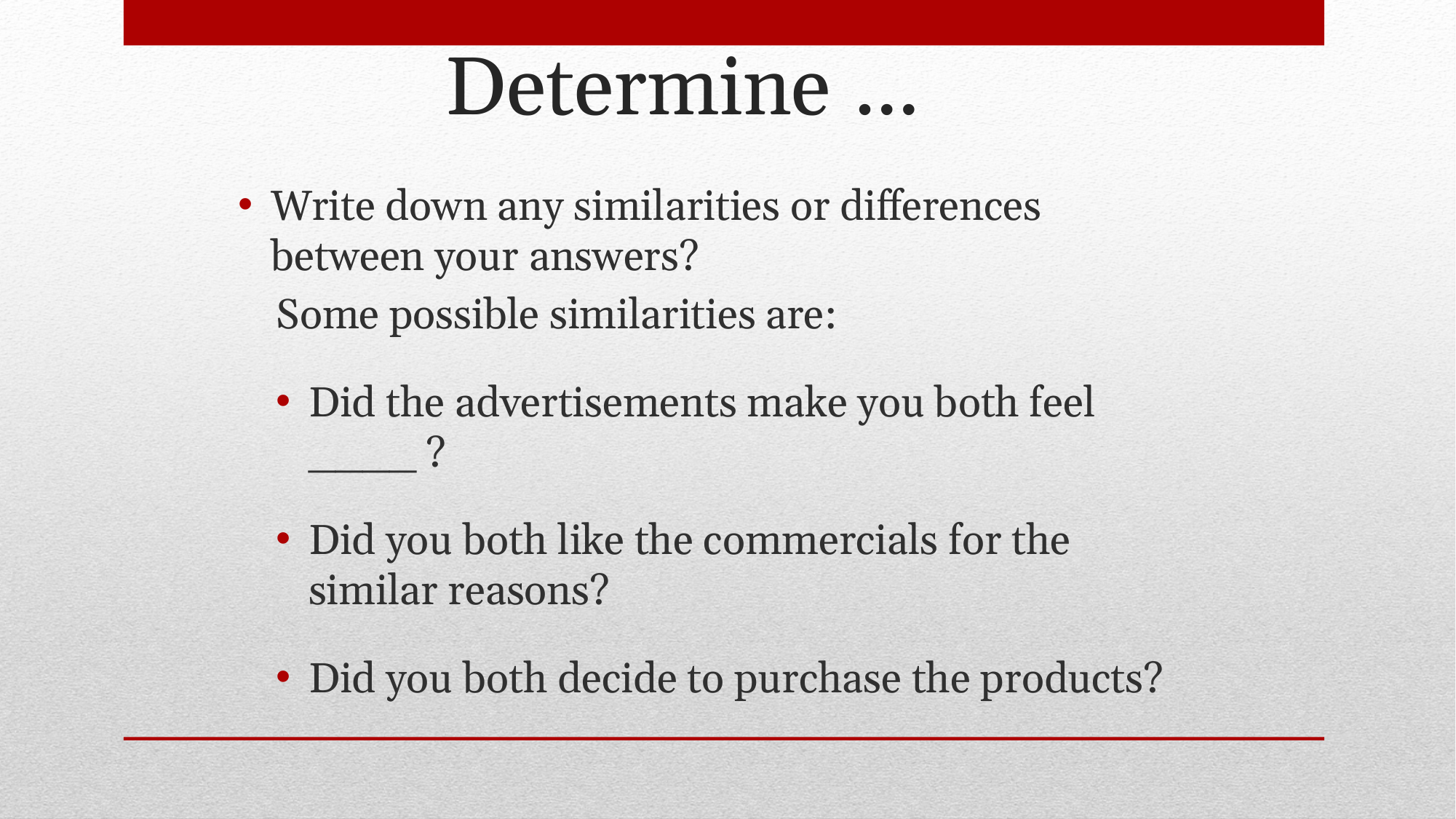

# Determine …
Write down any similarities or differences between your answers?
Some possible similarities are:

Did the advertisements make you both feel ____ ?

Did you both like the commercials for the similar reasons?

Did you both decide to purchase the products?